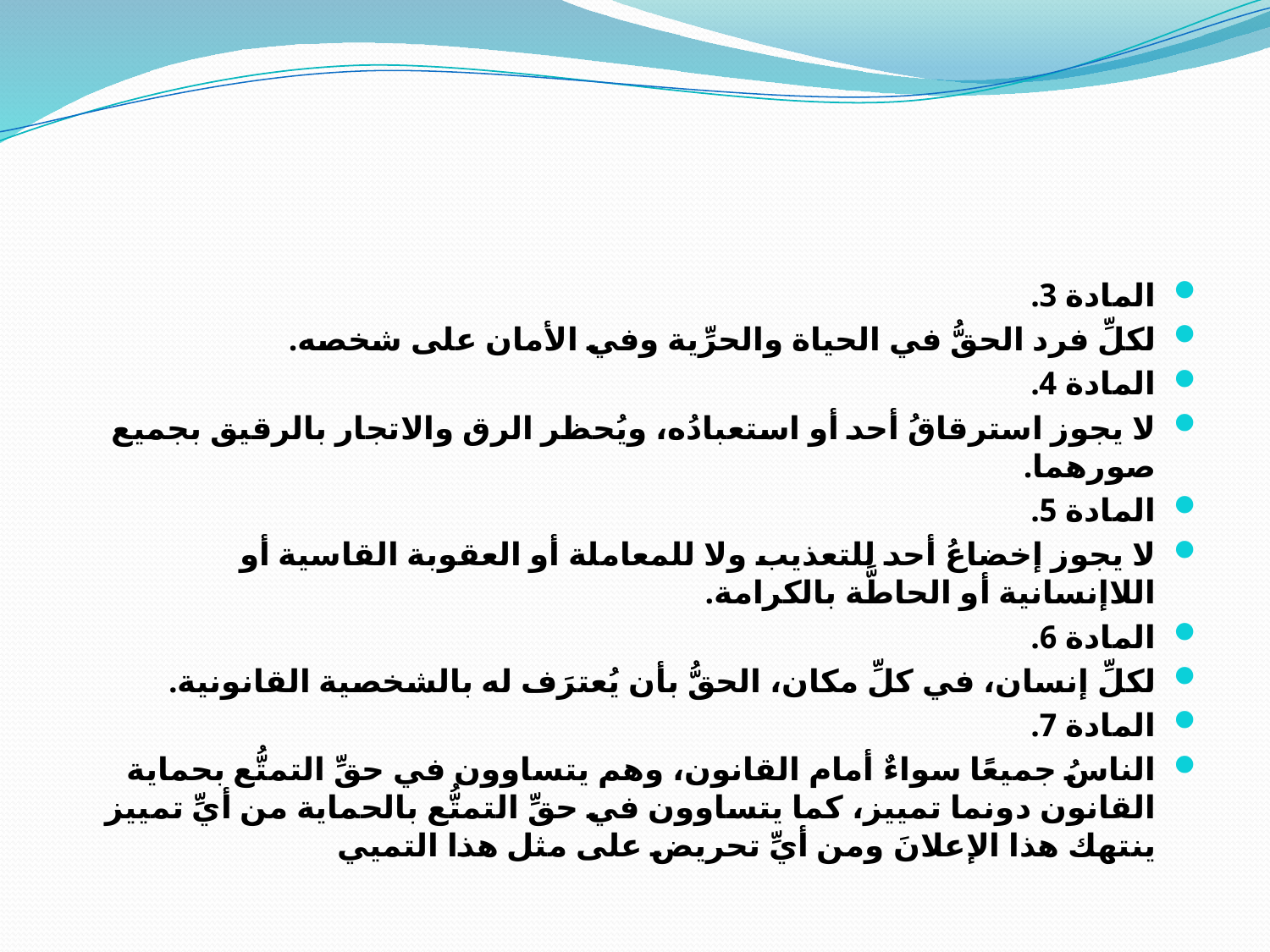

#
المادة 3.
لكلِّ فرد الحقُّ في الحياة والحرِّية وفي الأمان على شخصه.
المادة 4.
لا يجوز استرقاقُ أحد أو استعبادُه، ويُحظر الرق والاتجار بالرقيق بجميع صورهما.
المادة 5.
لا يجوز إخضاعُ أحد للتعذيب ولا للمعاملة أو العقوبة القاسية أو اللاإنسانية أو الحاطَّة بالكرامة.
المادة 6.
لكلِّ إنسان، في كلِّ مكان، الحقُّ بأن يُعترَف له بالشخصية القانونية.
المادة 7.
الناسُ جميعًا سواءٌ أمام القانون، وهم يتساوون في حقِّ التمتُّع بحماية القانون دونما تمييز، كما يتساوون في حقِّ التمتُّع بالحماية من أيِّ تمييز ينتهك هذا الإعلانَ ومن أيِّ تحريض على مثل هذا التميي